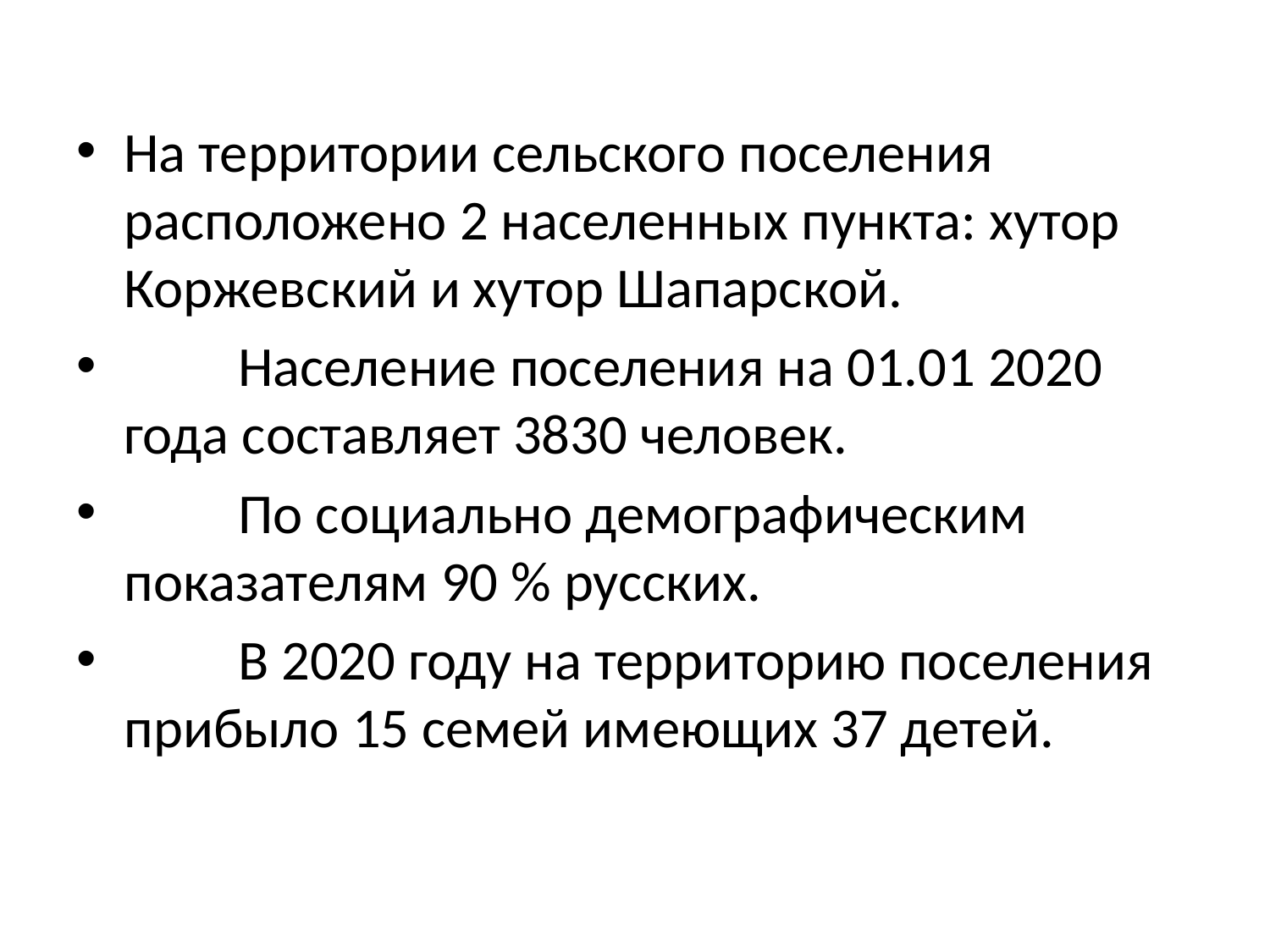

На территории сельского поселения расположено 2 населенных пункта: хутор Коржевский и хутор Шапарской.
         Население поселения на 01.01 2020 года составляет 3830 человек.
         По социально демографическим показателям 90 % русских.
         В 2020 году на территорию поселения прибыло 15 семей имеющих 37 детей.